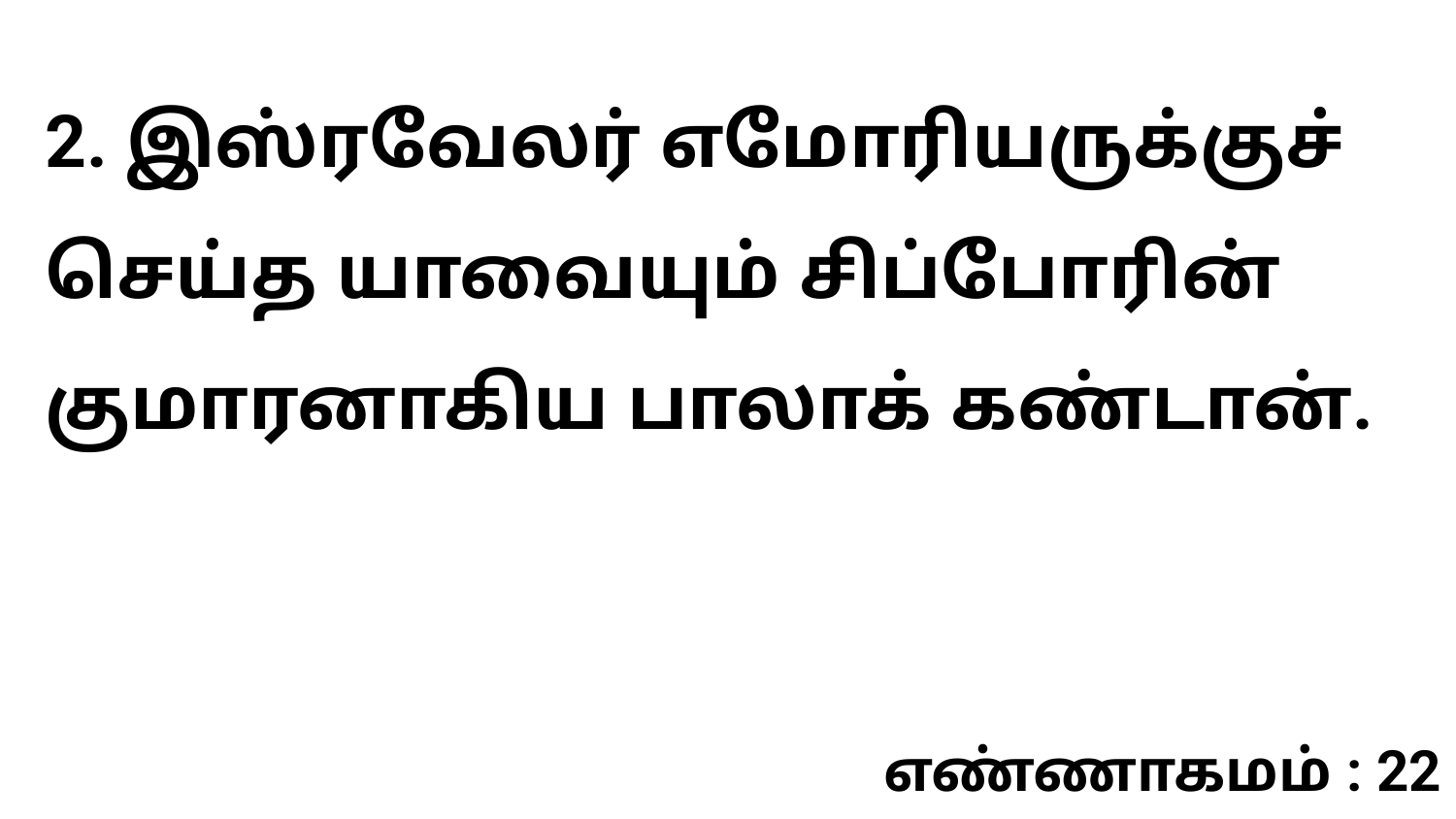

2. இஸ்ரவேலர் எமோரியருக்குச் செய்த யாவையும் சிப்போரின் குமாரனாகிய பாலாக் கண்டான்.
எண்ணாகமம் : 22